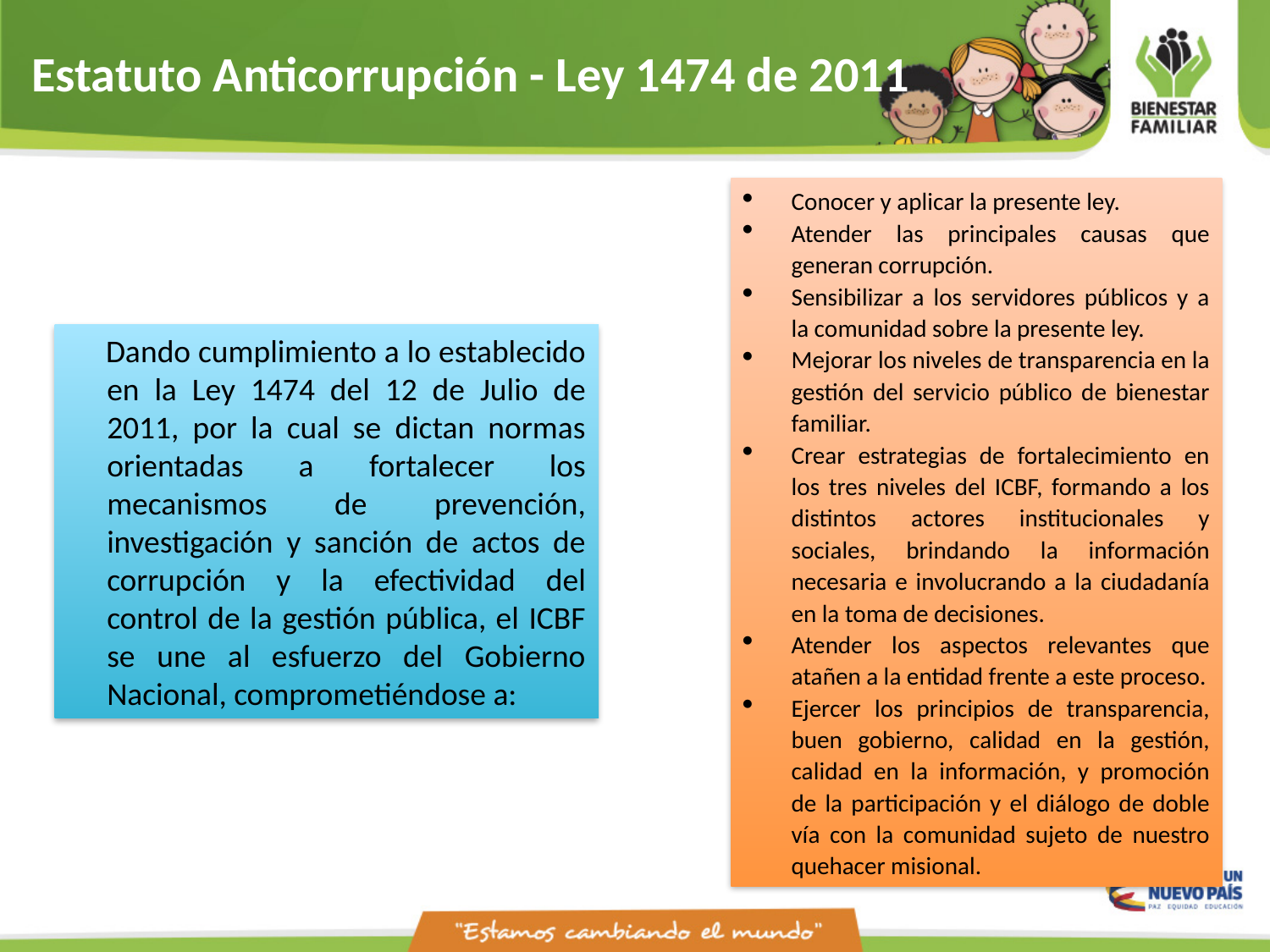

Estatuto Anticorrupción - Ley 1474 de 2011
Conocer y aplicar la presente ley.
Atender las principales causas que generan corrupción.
Sensibilizar a los servidores públicos y a la comunidad sobre la presente ley.
Mejorar los niveles de transparencia en la gestión del servicio público de bienestar familiar.
Crear estrategias de fortalecimiento en los tres niveles del ICBF, formando a los distintos actores institucionales y sociales, brindando la información necesaria e involucrando a la ciudadanía en la toma de decisiones.
Atender los aspectos relevantes que atañen a la entidad frente a este proceso.
Ejercer los principios de transparencia, buen gobierno, calidad en la gestión, calidad en la información, y promoción de la participación y el diálogo de doble vía con la comunidad sujeto de nuestro quehacer misional.
     Dando cumplimiento a lo establecido en la Ley 1474 del 12 de Julio de 2011, por la cual se dictan normas orientadas a fortalecer los mecanismos de prevención, investigación y sanción de actos de corrupción y la efectividad del control de la gestión pública, el ICBF se une al esfuerzo del Gobierno Nacional, comprometiéndose a: